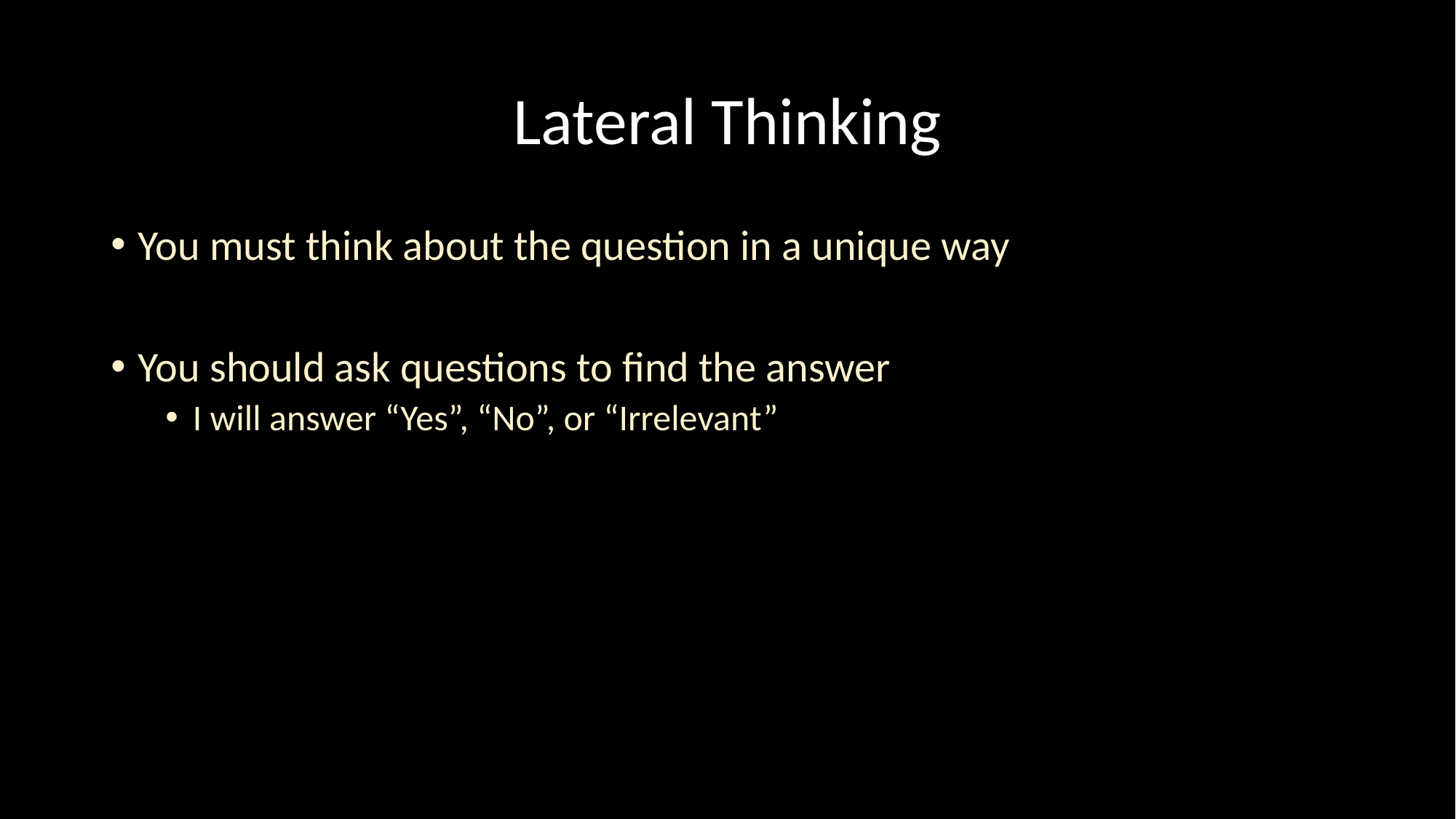

# Lateral Thinking
You must think about the question in a unique way

You should ask questions to find the answer
I will answer “Yes”, “No”, or “Irrelevant”